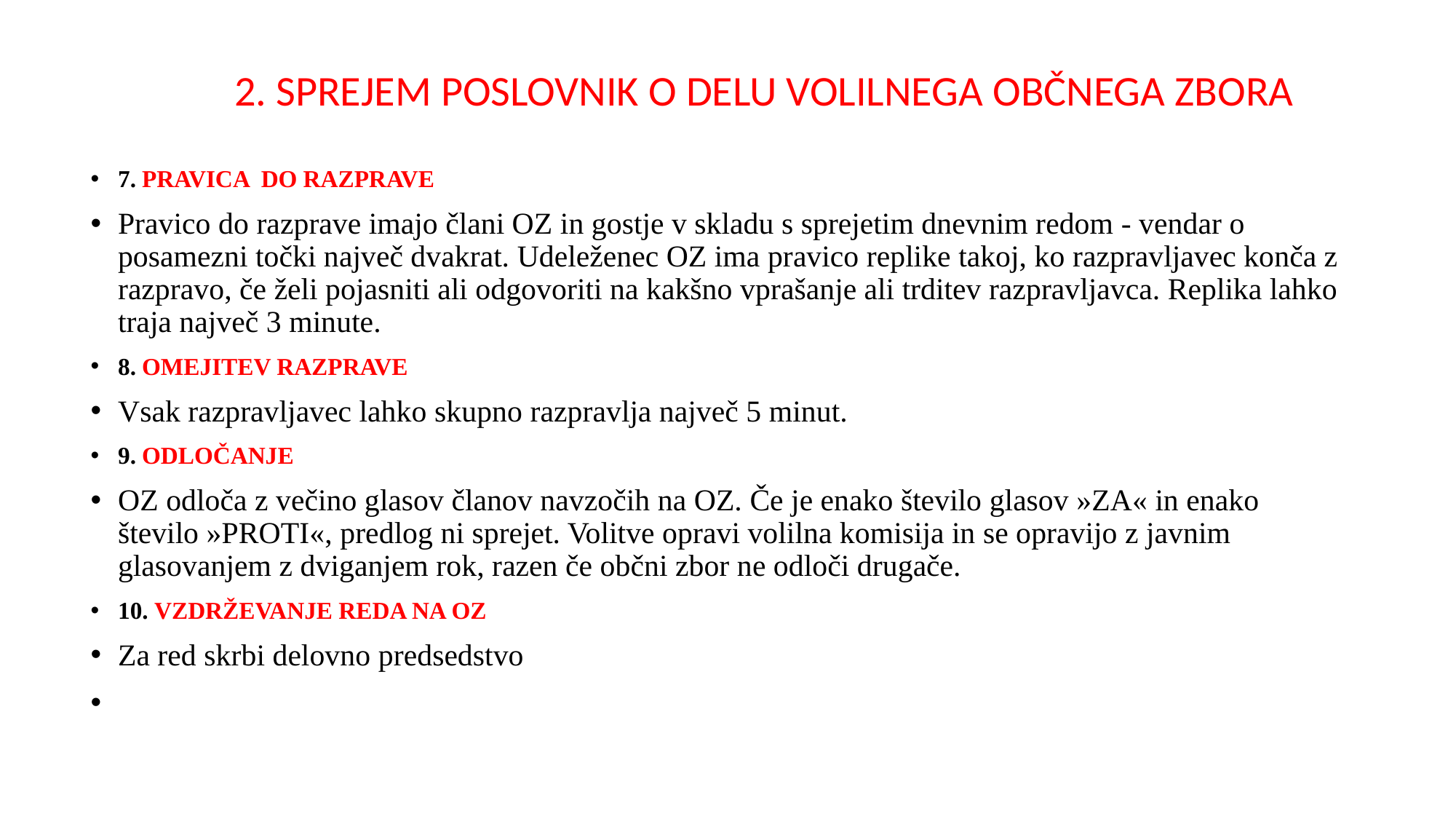

# 2. SPREJEM POSLOVNIK O DELU VOLILNEGA OBČNEGA ZBORA
7. PRAVICA  DO RAZPRAVE
Pravico do razprave imajo člani OZ in gostje v skladu s sprejetim dnevnim redom - vendar o posamezni točki največ dvakrat. Udeleženec OZ ima pravico replike takoj, ko razpravljavec konča z razpravo, če želi pojasniti ali odgovoriti na kakšno vprašanje ali trditev razpravljavca. Replika lahko traja največ 3 minute.
8. OMEJITEV RAZPRAVE
Vsak razpravljavec lahko skupno razpravlja največ 5 minut.
9. ODLOČANJE
OZ odloča z večino glasov članov navzočih na OZ. Če je enako število glasov »ZA« in enako število »PROTI«, predlog ni sprejet. Volitve opravi volilna komisija in se opravijo z javnim glasovanjem z dviganjem rok, razen če občni zbor ne odloči drugače.
10. VZDRŽEVANJE REDA NA OZ
Za red skrbi delovno predsedstvo